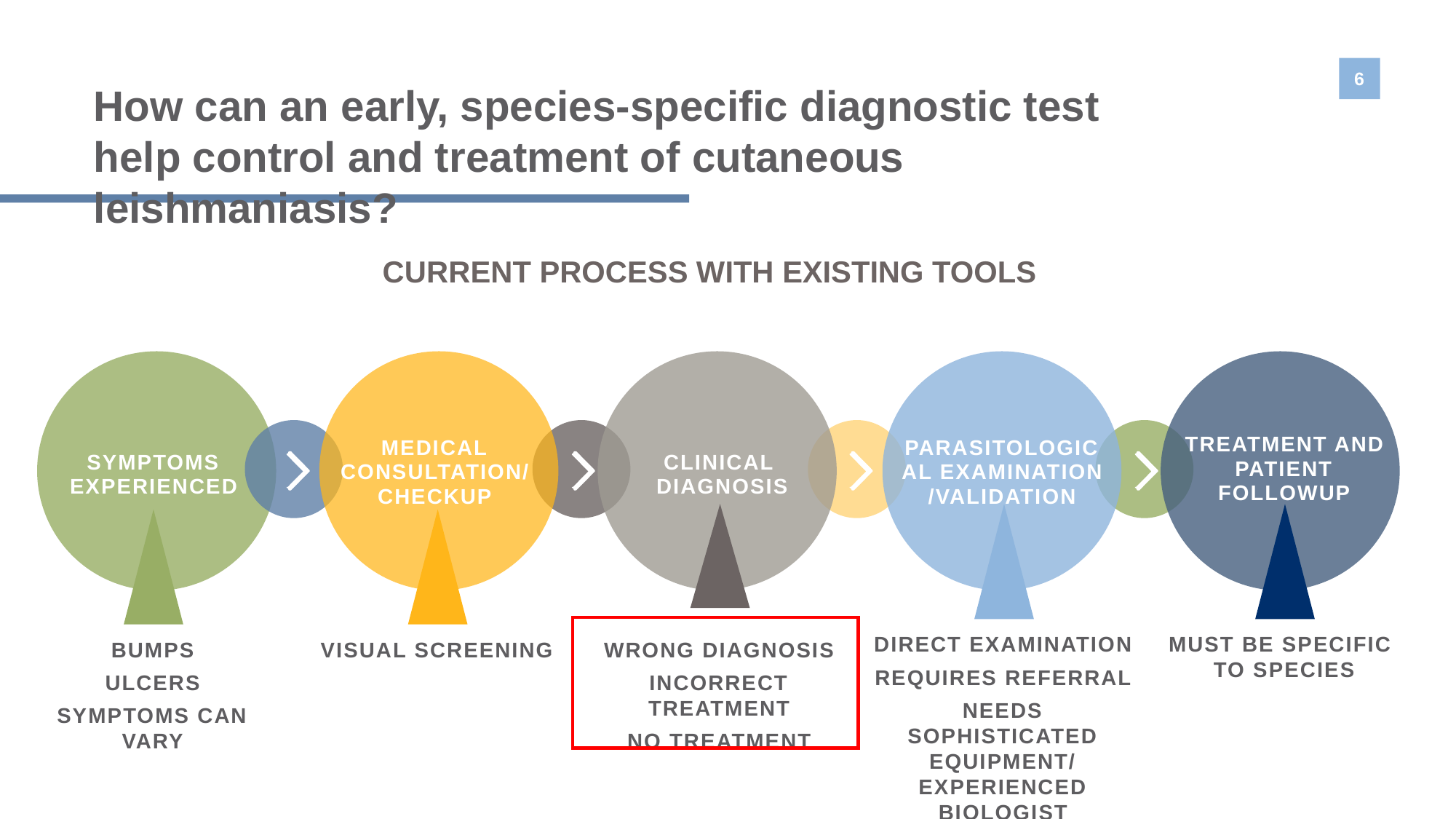

How can an early, species-specific diagnostic test help control and treatment of cutaneous leishmaniasis?

CURRENT PROCESS WITH EXISTING TOOLS

SYMPTOMS EXPERIENCED

MEDICAL CONSULTATION/
CHECKUP

CLINICAL
DIAGNOSIS

PARASITOLOGICAL EXAMINATION
/VALIDATION

TREATMENT AND
PATIENT FOLLOWUP

DIRECT EXAMINATION
REQUIRES REFERRAL
NEEDS SOPHISTICATED EQUIPMENT/
EXPERIENCED BIOLOGIST
LOW SENSITIVITY

MUST BE SPECIFIC
TO SPECIES

WRONG DIAGNOSIS
INCORRECT TREATMENT
NO TREATMENT

BUMPS
ULCERS
SYMPTOMS CAN VARY

VISUAL SCREENING